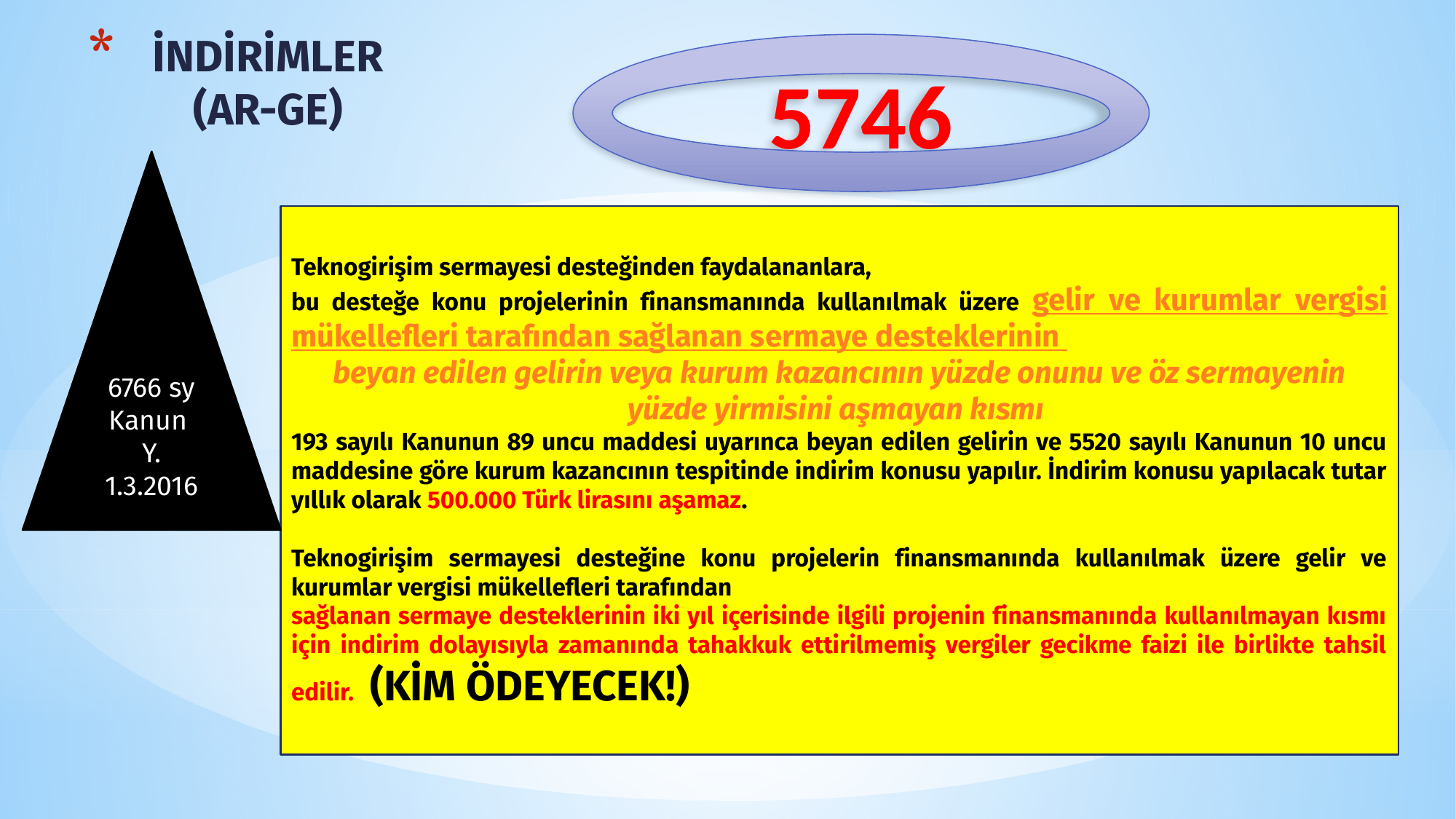

# İNDİRİMLER (AR-GE)
5746
6766 sy Kanun
Y. 1.3.2016
Teknogirişim sermayesi desteğinden faydalananlara,
bu desteğe konu projelerinin finansmanında kullanılmak üzere gelir ve kurumlar vergisi mükellefleri tarafından sağlanan sermaye desteklerinin
beyan edilen gelirin veya kurum kazancının yüzde onunu ve öz sermayenin yüzde yirmisini aşmayan kısmı
193 sayılı Kanunun 89 uncu maddesi uyarınca beyan edilen gelirin ve 5520 sayılı Kanunun 10 uncu maddesine göre kurum kazancının tespitinde indirim konusu yapılır. İndirim konusu yapılacak tutar yıllık olarak 500.000 Türk lirasını aşamaz.

Teknogirişim sermayesi desteğine konu projelerin finansmanında kullanılmak üzere gelir ve kurumlar vergisi mükellefleri tarafından
sağlanan sermaye desteklerinin iki yıl içerisinde ilgili projenin finansmanında kullanılmayan kısmı için indirim dolayısıyla zamanında tahakkuk ettirilmemiş vergiler gecikme faizi ile birlikte tahsil edilir.  (KİM ÖDEYECEK!)